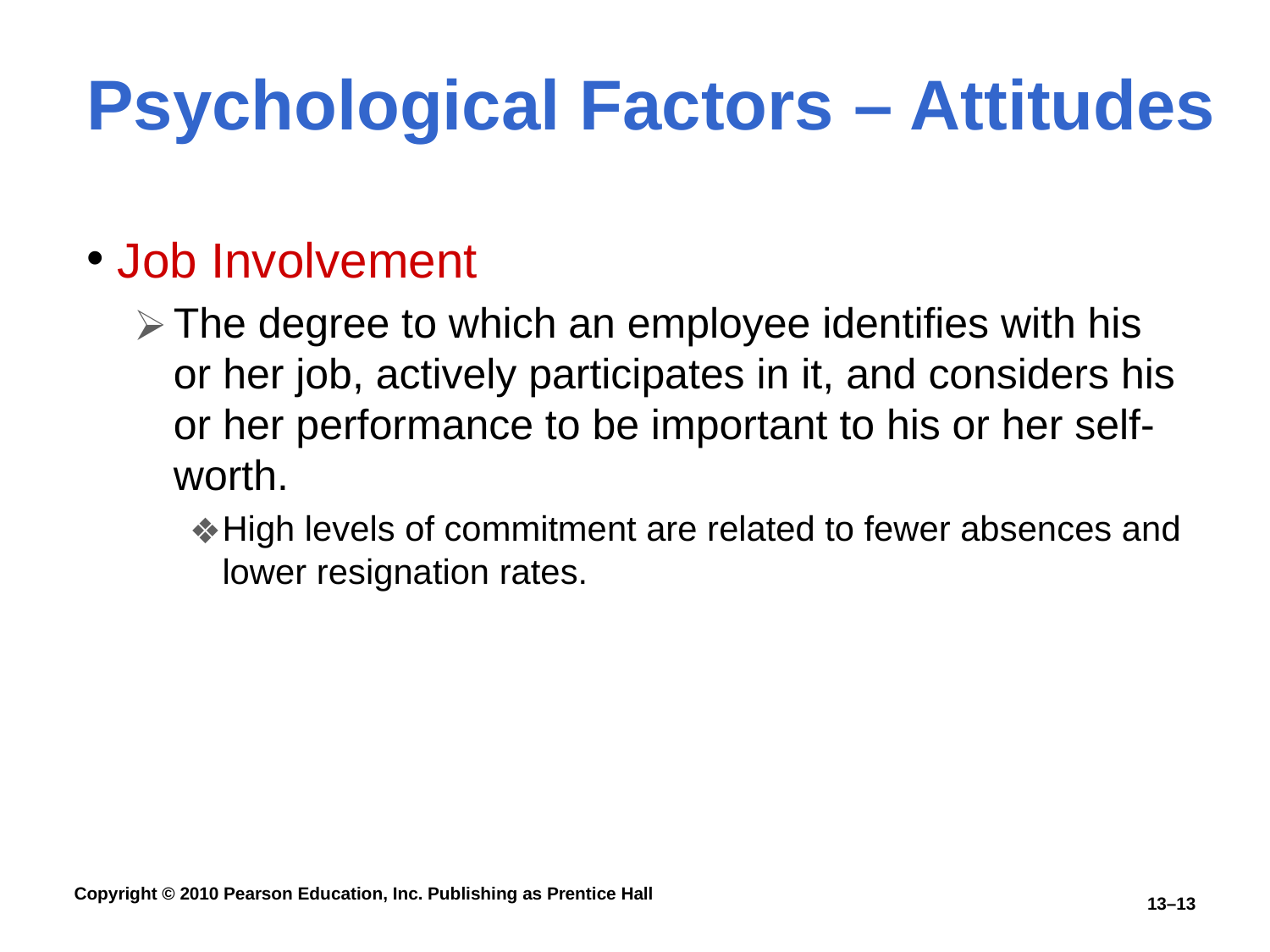

# Psychological Factors – Attitudes
Job Involvement
The degree to which an employee identifies with his or her job, actively participates in it, and considers his or her performance to be important to his or her self-worth.
High levels of commitment are related to fewer absences and lower resignation rates.
13–13
Copyright © 2010 Pearson Education, Inc. Publishing as Prentice Hall